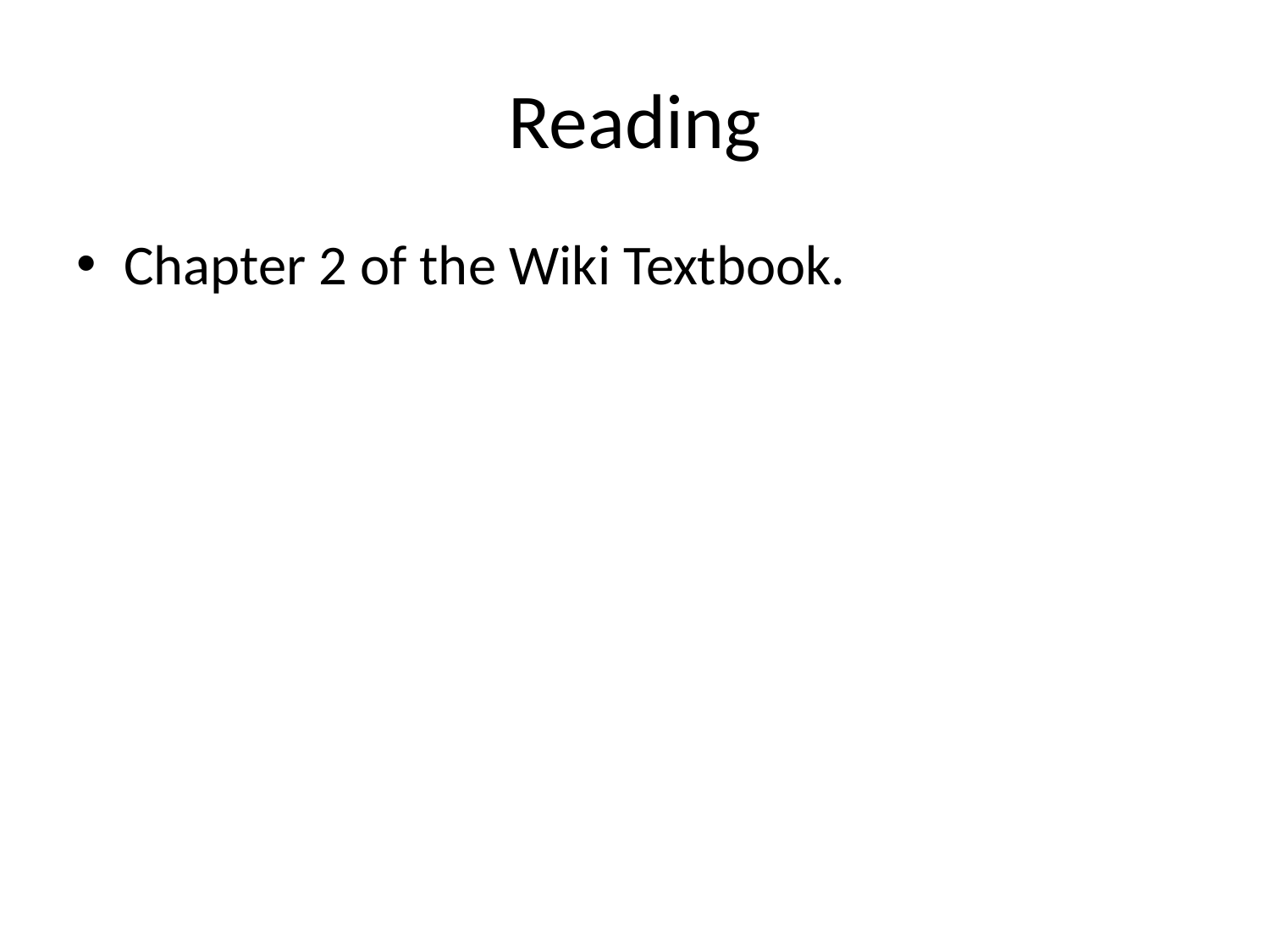

# Reading
Chapter 2 of the Wiki Textbook.